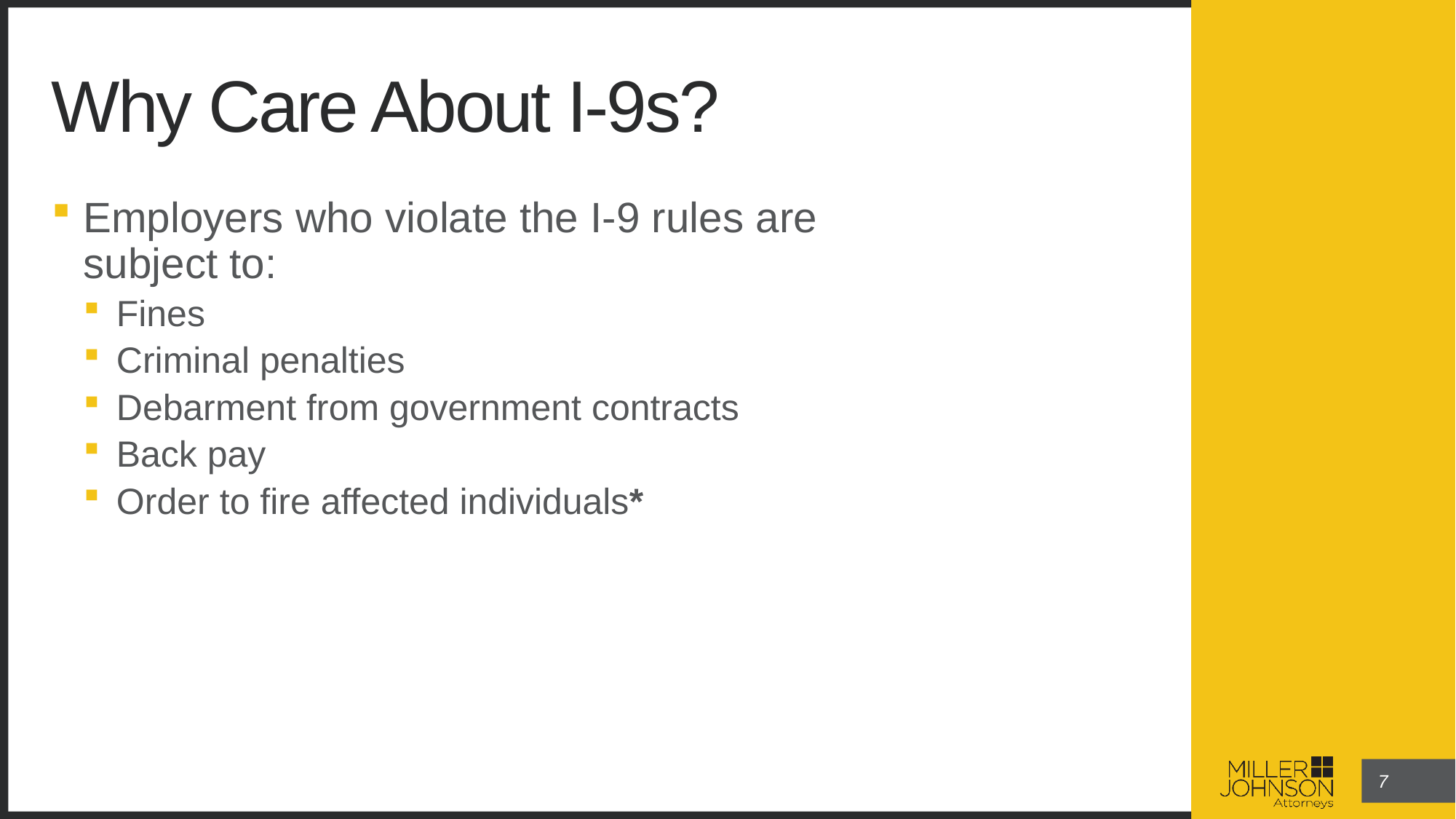

7
# Why Care About I-9s?
Employers who violate the I-9 rules are
subject to:
Fines
Criminal penalties
Debarment from government contracts
Back pay
Order to fire affected individuals*